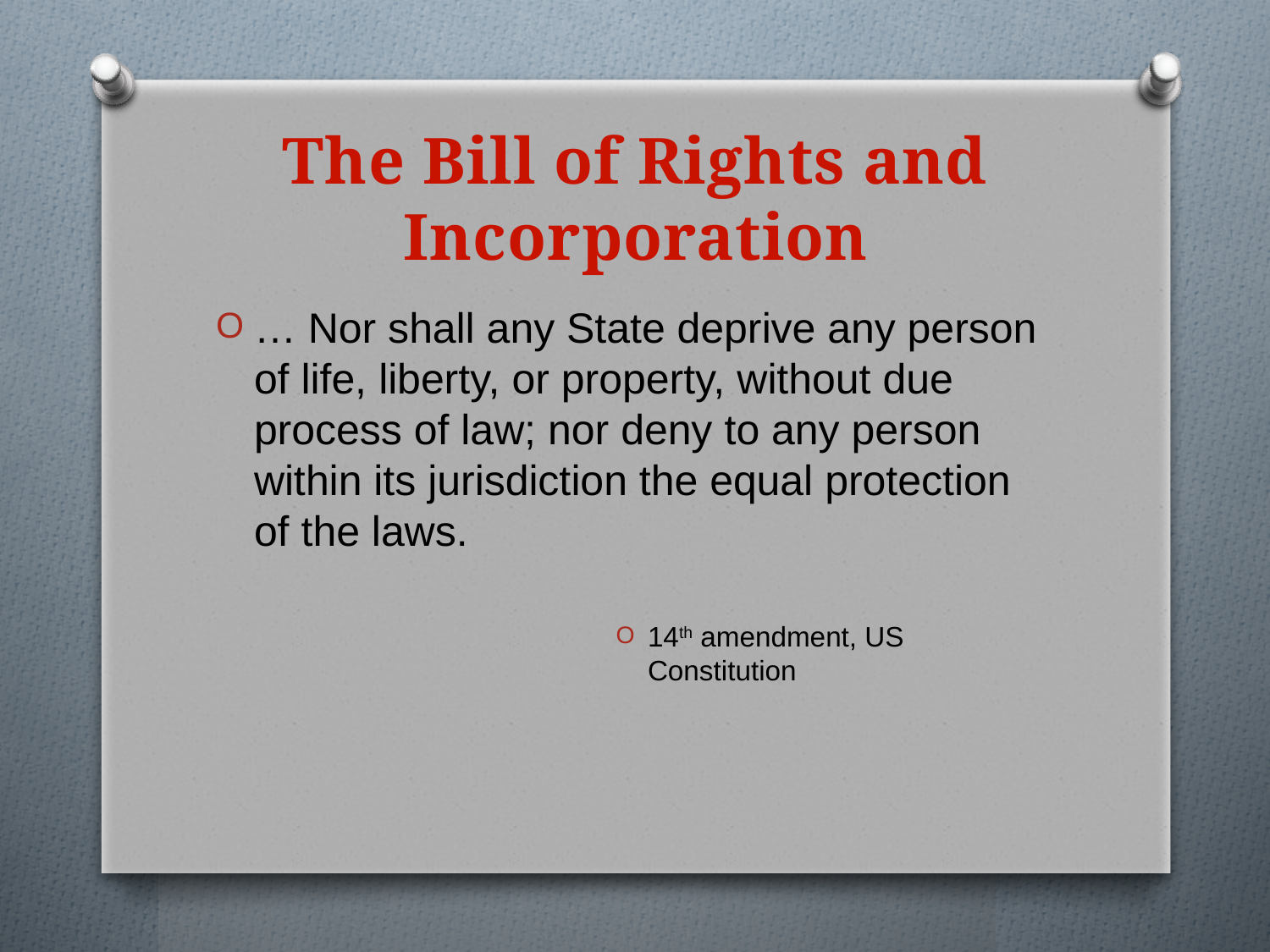

# The Bill of Rights and Incorporation
… Nor shall any State deprive any person of life, liberty, or property, without due process of law; nor deny to any person within its jurisdiction the equal protection of the laws.

14th amendment, US Constitution